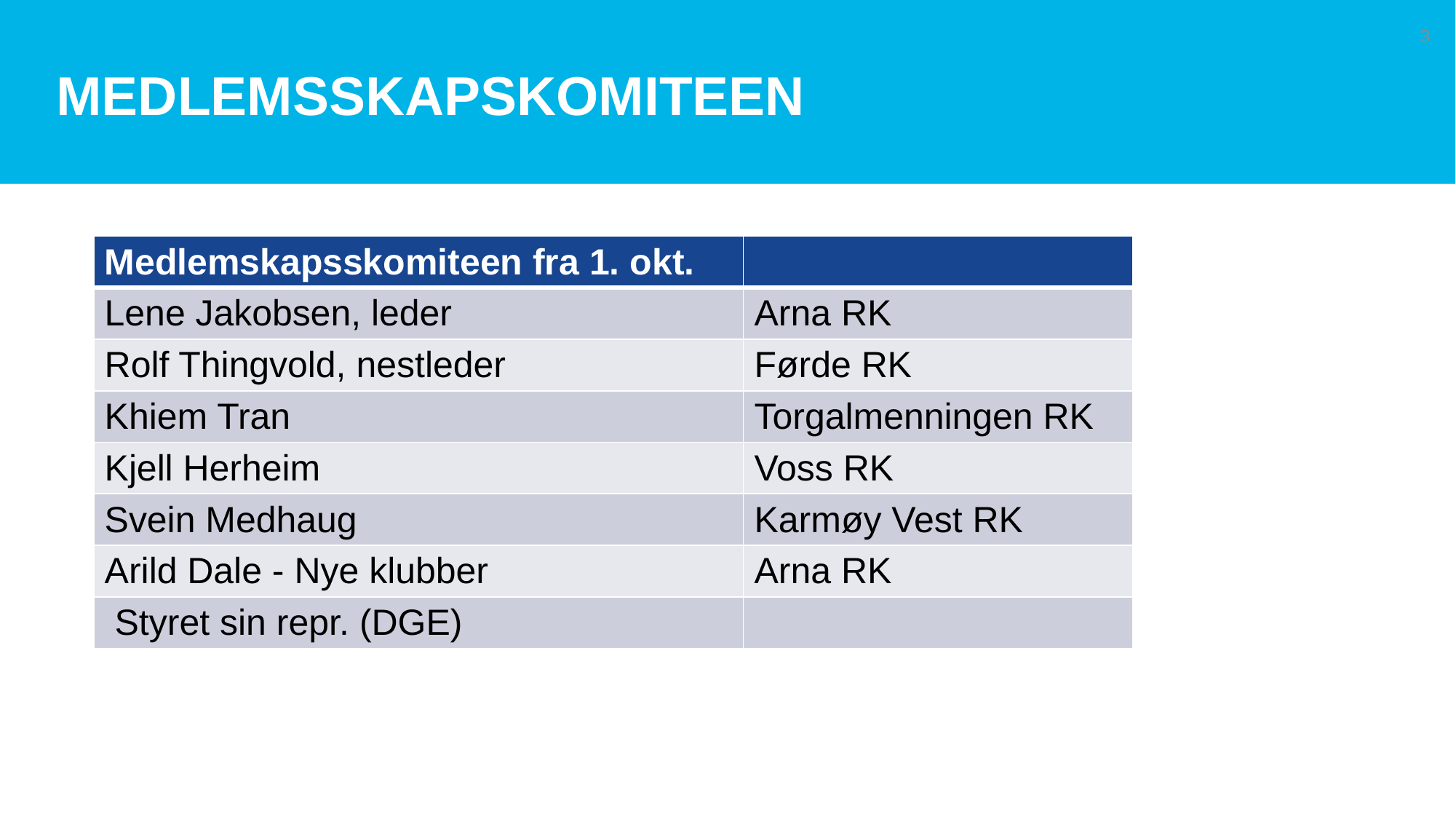

# medlemsskapskomiteen
3
| Medlemskapsskomiteen fra 1. okt. |  |
| --- | --- |
| Lene Jakobsen, leder | Arna RK |
| Rolf Thingvold, nestleder | Førde RK |
| Khiem Tran | Torgalmenningen RK |
| Kjell Herheim | Voss RK |
| Svein Medhaug | Karmøy Vest RK |
| Arild Dale - Nye klubber | Arna RK |
| Styret sin repr. (DGE) |  |